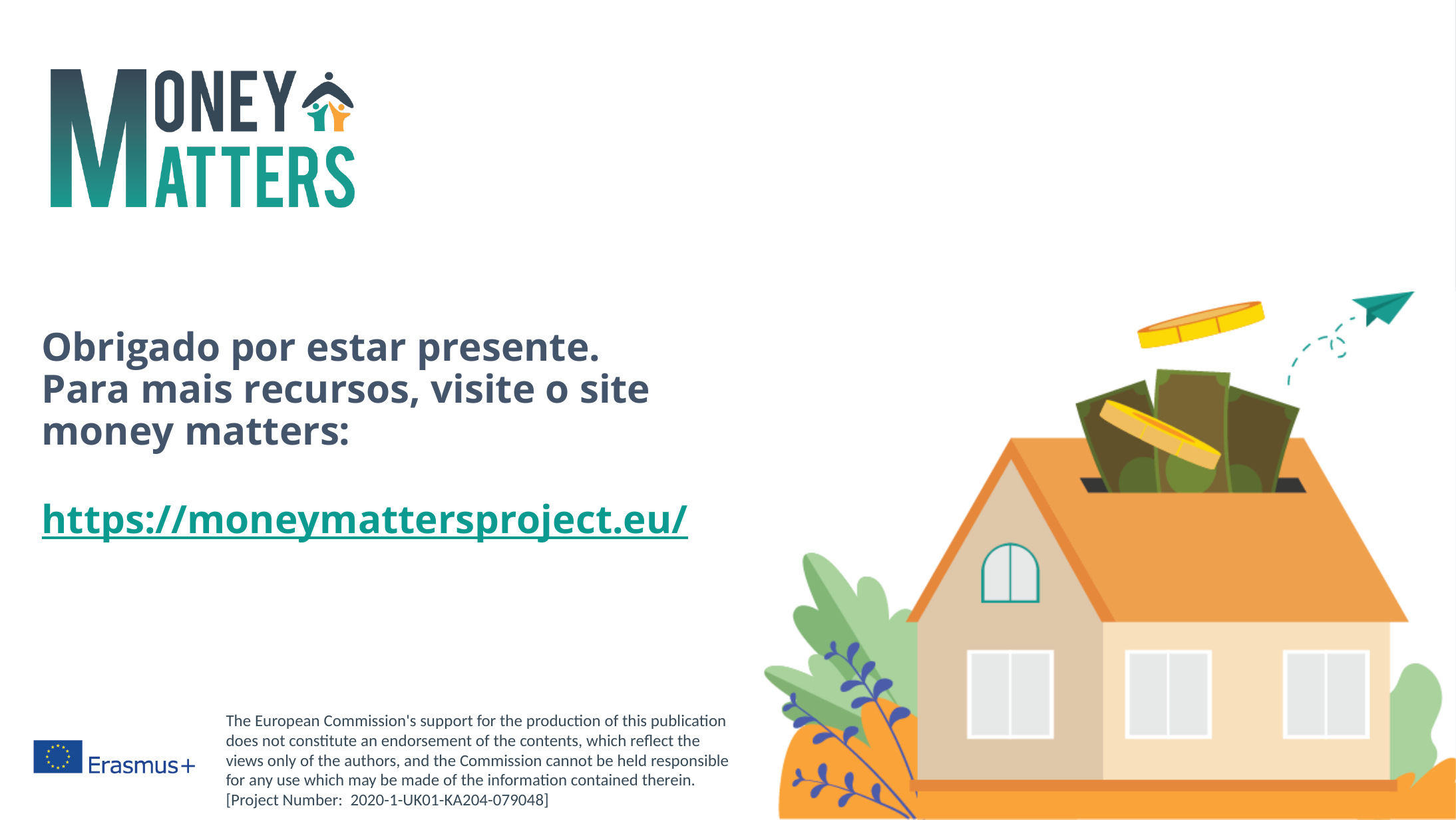

# Obrigado por estar presente. Para mais recursos, visite o site money matters: https://moneymattersproject.eu/